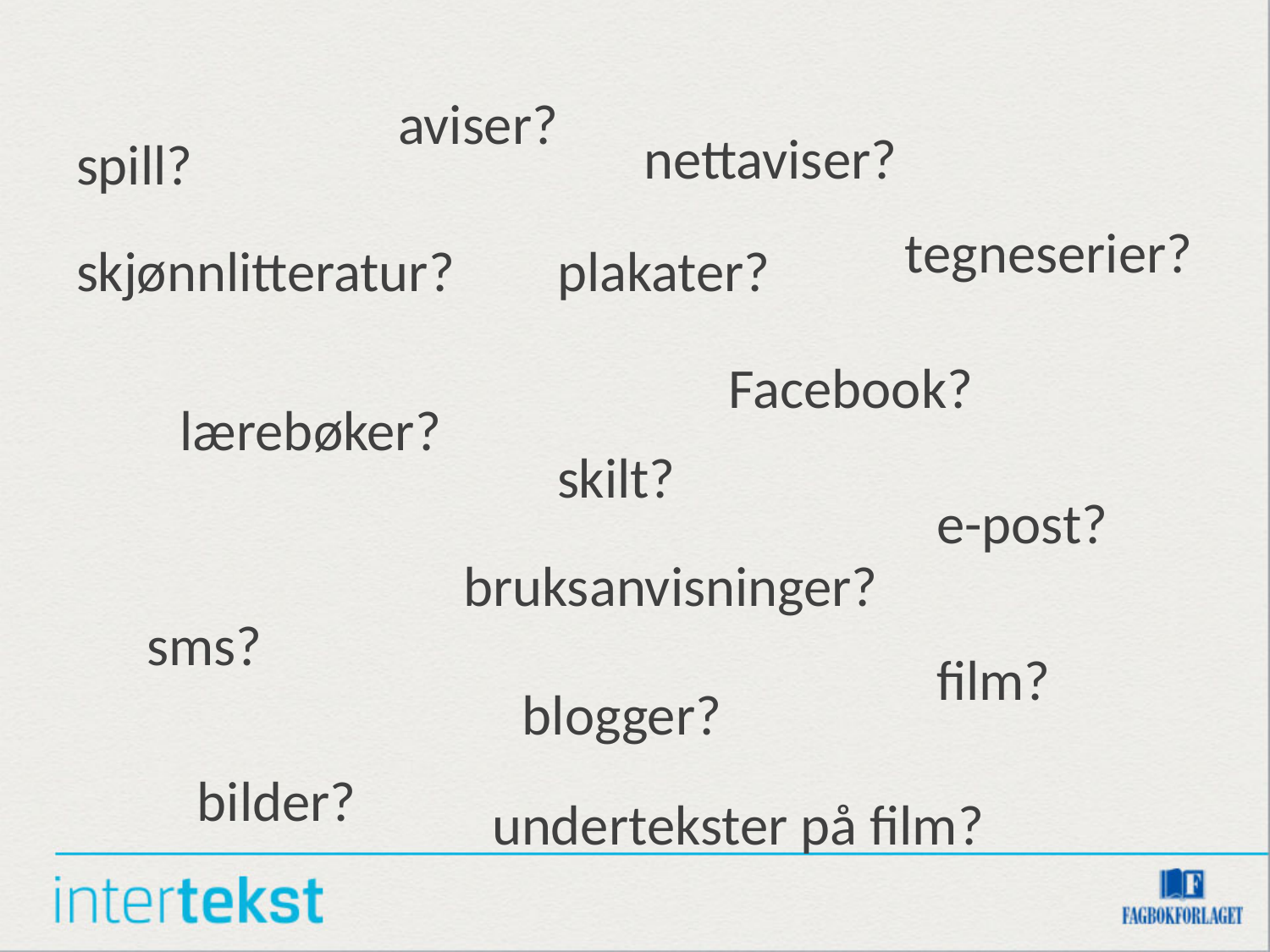

aviser?
nettaviser?
spill?
tegneserier?
skjønnlitteratur?
plakater?
Facebook?
lærebøker?
skilt?
e-post?
bruksanvisninger?
sms?
film?
blogger?
bilder?
undertekster på film?